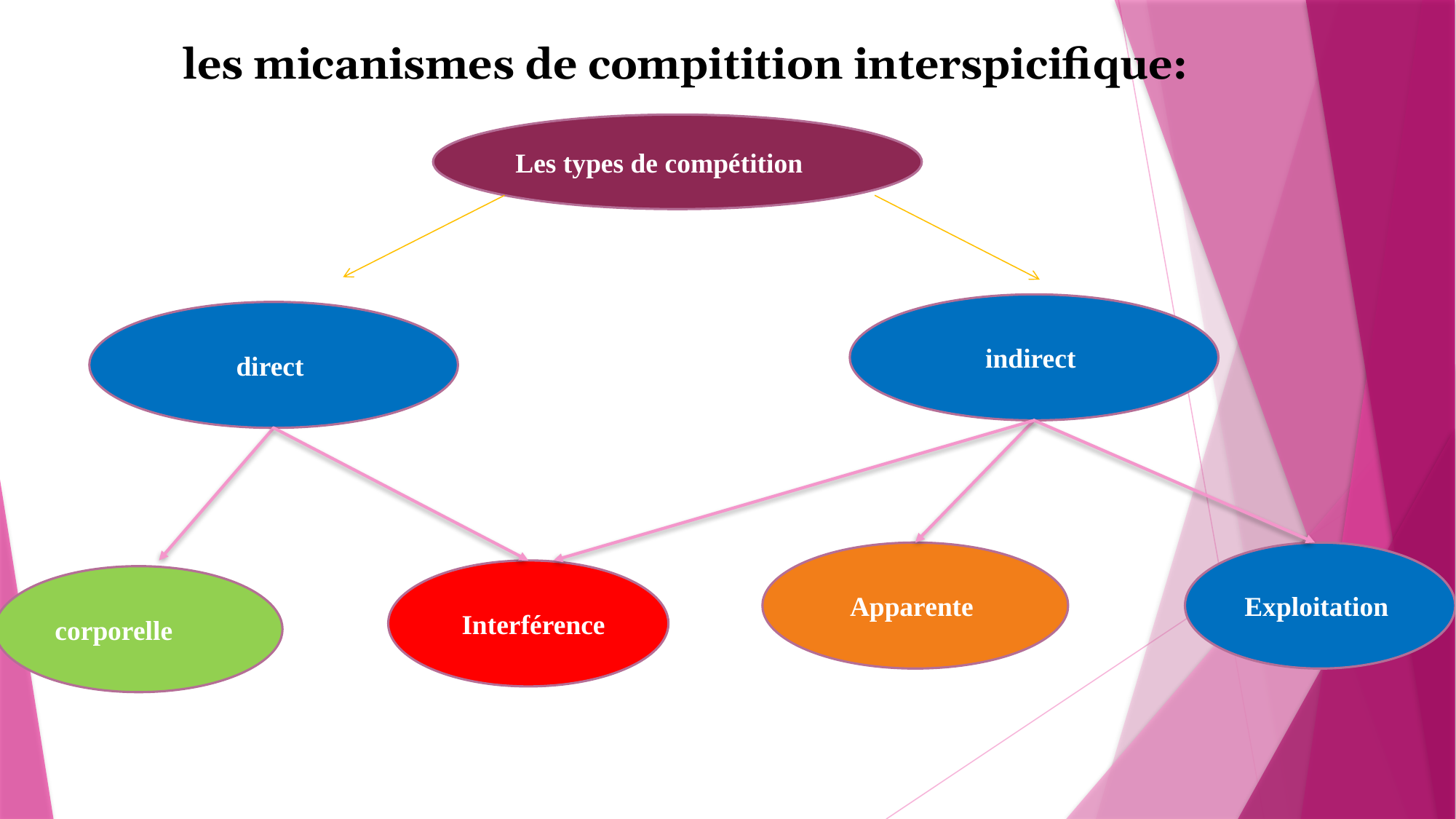

les micanismes de compitition interspicifique:

Les types de compétition
indirect
direct
Apparente
Exploitation
   Interférence
 corporelle